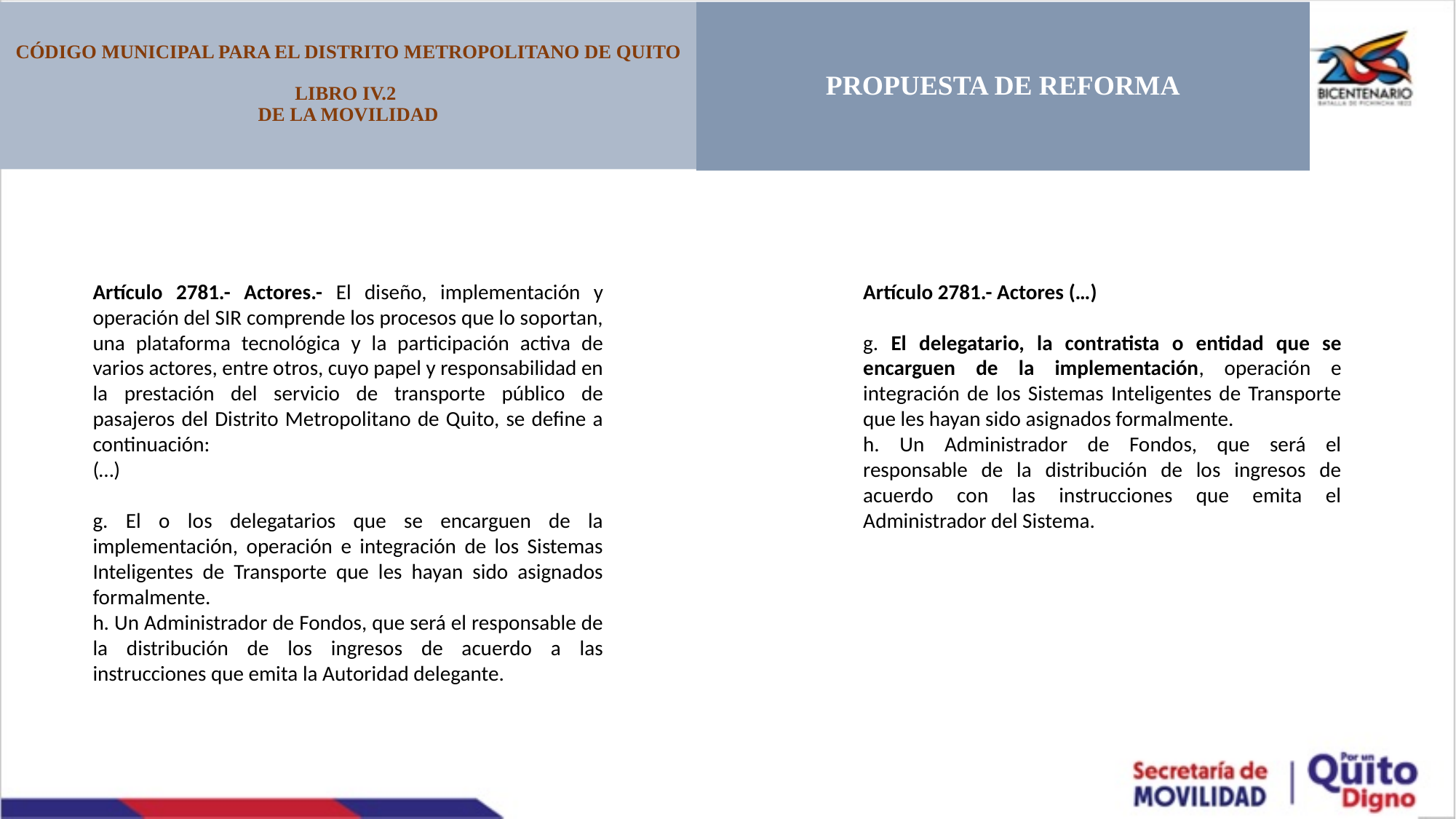

CÓDIGO MUNICIPAL PARA EL DISTRITO METROPOLITANO DE QUITO

LIBRO IV.2
DE LA MOVILIDAD

PROPUESTA DE REFORMA
Artículo 2781.- Actores.- El diseño, implementación y operación del SIR comprende los procesos que lo soportan, una plataforma tecnológica y la participación activa de varios actores, entre otros, cuyo papel y responsabilidad en la prestación del servicio de transporte público de pasajeros del Distrito Metropolitano de Quito, se define a continuación:
(…)

g. El o los delegatarios que se encarguen de la implementación, operación e integración de los Sistemas Inteligentes de Transporte que les hayan sido asignados formalmente.
h. Un Administrador de Fondos, que será el responsable de la distribución de los ingresos de acuerdo a las instrucciones que emita la Autoridad delegante.
Artículo 2781.- Actores (…)

g. El delegatario, la contratista o entidad que se encarguen de la implementación, operación e integración de los Sistemas Inteligentes de Transporte que les hayan sido asignados formalmente.
h. Un Administrador de Fondos, que será el responsable de la distribución de los ingresos de acuerdo con las instrucciones que emita el Administrador del Sistema.